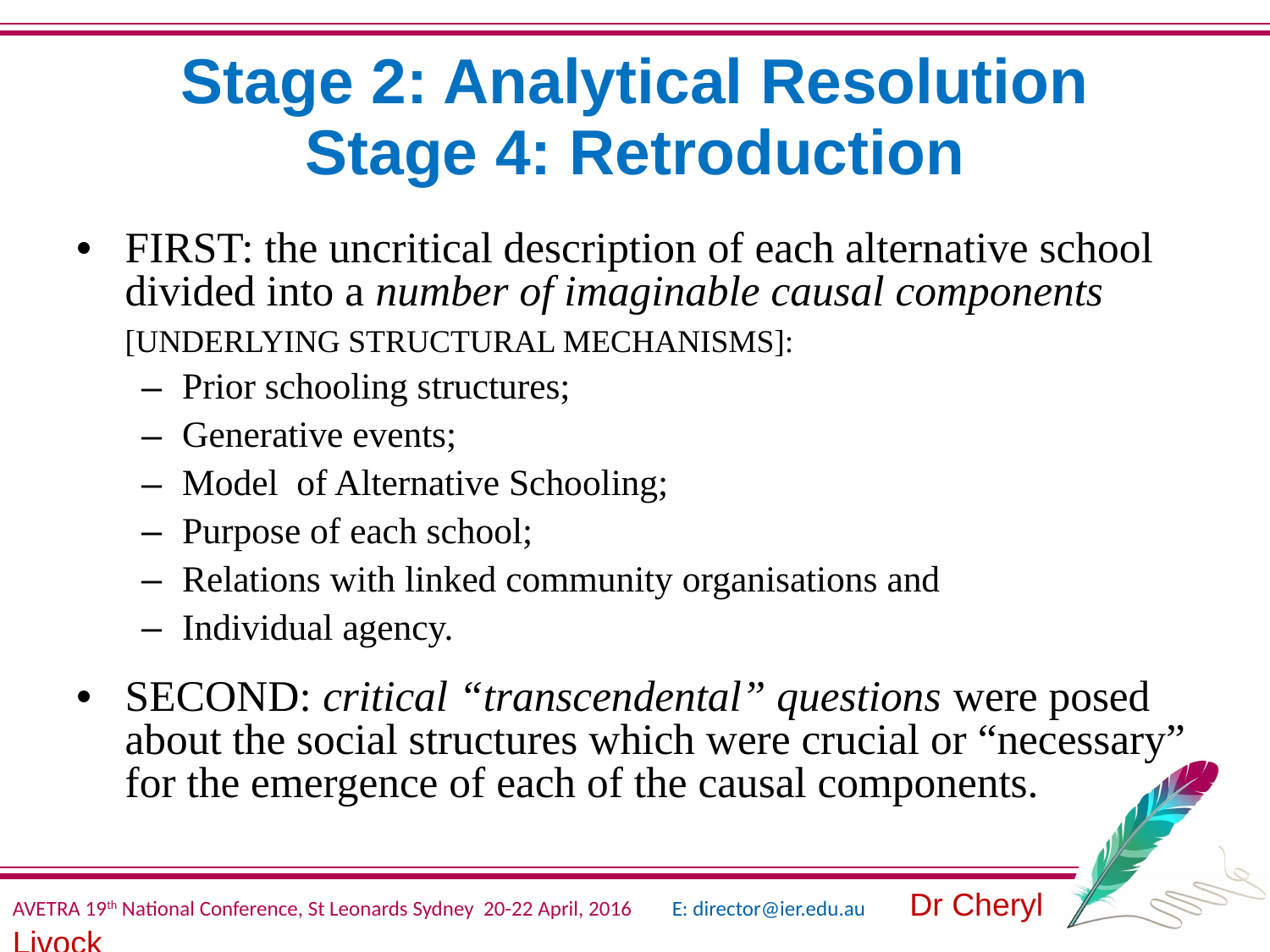

# Stage 2: Analytical Resolution Stage 4: Retroduction
FIRST: the uncritical description of each alternative school divided into a number of imaginable causal components [UNDERLYING STRUCTURAL MECHANISMS]:
Prior schooling structures;
Generative events;
Model  of Alternative Schooling;
Purpose of each school;
Relations with linked community organisations and
Individual agency.
SECOND: critical “transcendental” questions were posed about the social structures which were crucial or “necessary” for the emergence of each of the causal components.